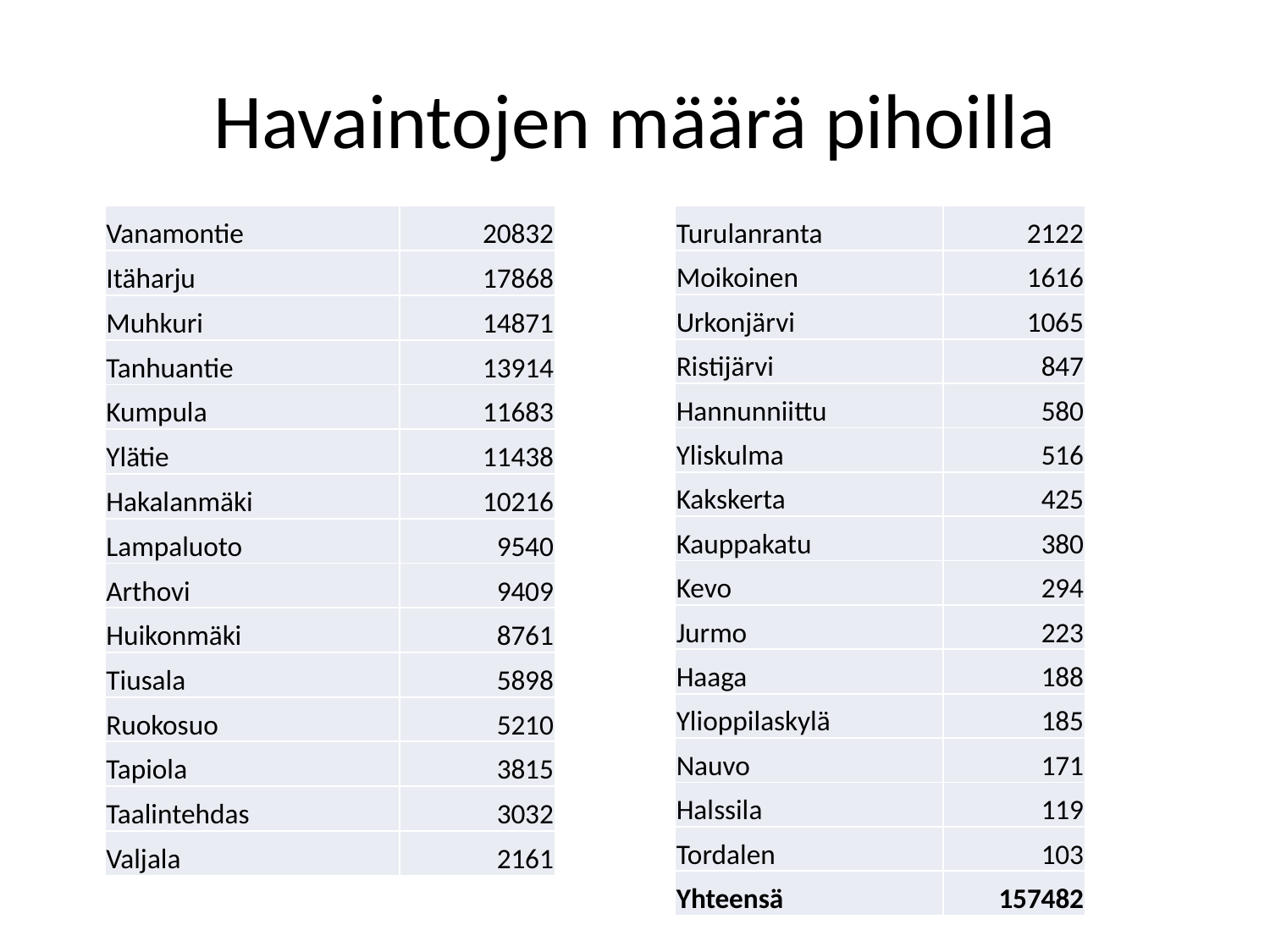

# Havaintojen määrä pihoilla
| Vanamontie | 20832 |
| --- | --- |
| Itäharju | 17868 |
| Muhkuri | 14871 |
| Tanhuantie | 13914 |
| Kumpula | 11683 |
| Ylätie | 11438 |
| Hakalanmäki | 10216 |
| Lampaluoto | 9540 |
| Arthovi | 9409 |
| Huikonmäki | 8761 |
| Tiusala | 5898 |
| Ruokosuo | 5210 |
| Tapiola | 3815 |
| Taalintehdas | 3032 |
| Valjala | 2161 |
| Turulanranta | 2122 |
| --- | --- |
| Moikoinen | 1616 |
| Urkonjärvi | 1065 |
| Ristijärvi | 847 |
| Hannunniittu | 580 |
| Yliskulma | 516 |
| Kakskerta | 425 |
| Kauppakatu | 380 |
| Kevo | 294 |
| Jurmo | 223 |
| Haaga | 188 |
| Ylioppilaskylä | 185 |
| Nauvo | 171 |
| Halssila | 119 |
| Tordalen | 103 |
| Yhteensä | 157482 |